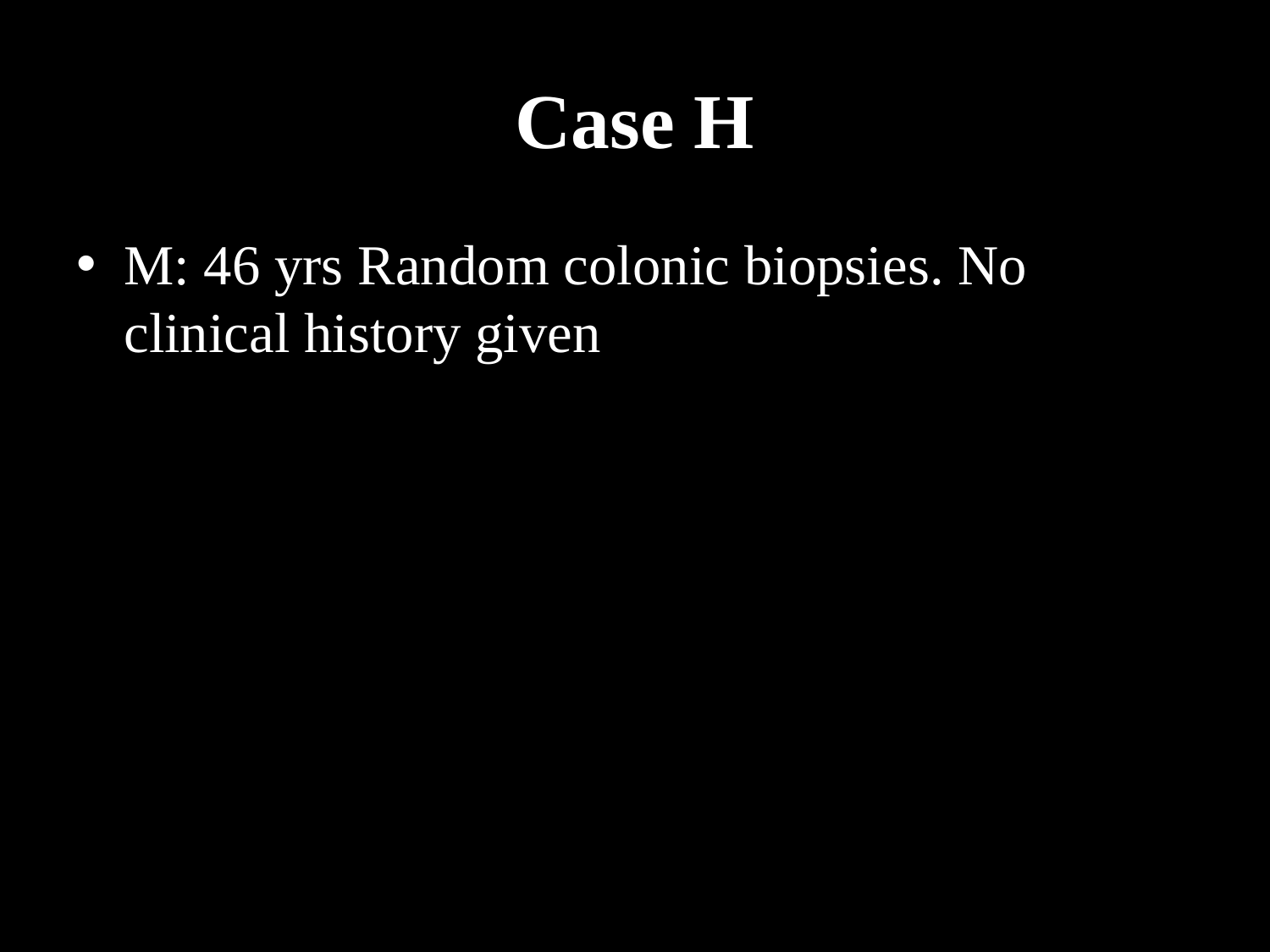

# Case H
M: 46 yrs Random colonic biopsies. No clinical history given